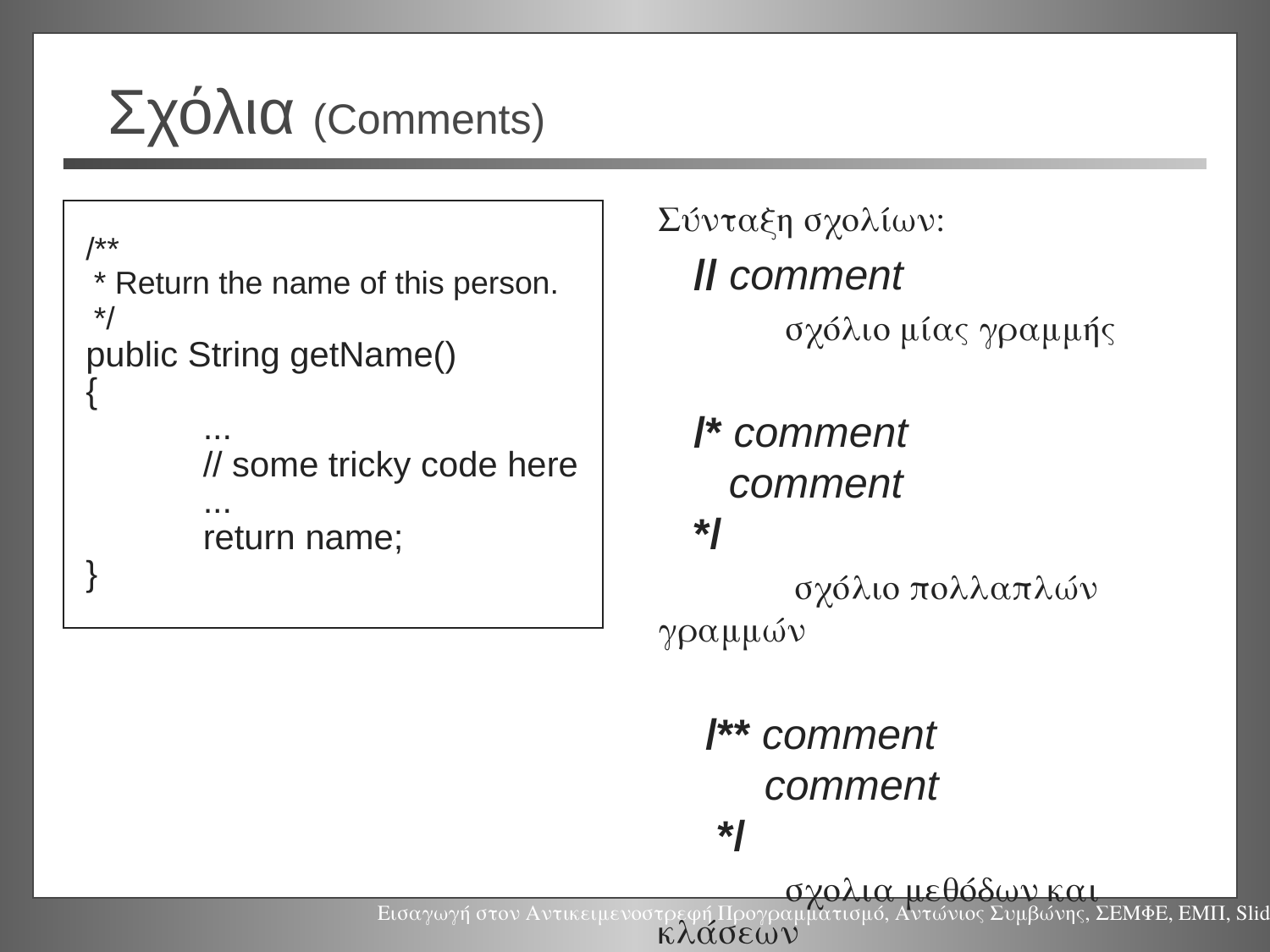

# Σχόλια (Comments)
Σύνταξη σχολίων:
   // comment
	σχόλιο μίας γραμμής

   /* comment
      comment
   */
	 σχόλιο πολλαπλών γραμμών

    /** comment
         comment
     */
	σχολια μεθόδων και κλάσεων
 /**
  * Return the name of this person.
  */
 public String getName()
 {
	...
	// some tricky code here
	...
	return name;
 }